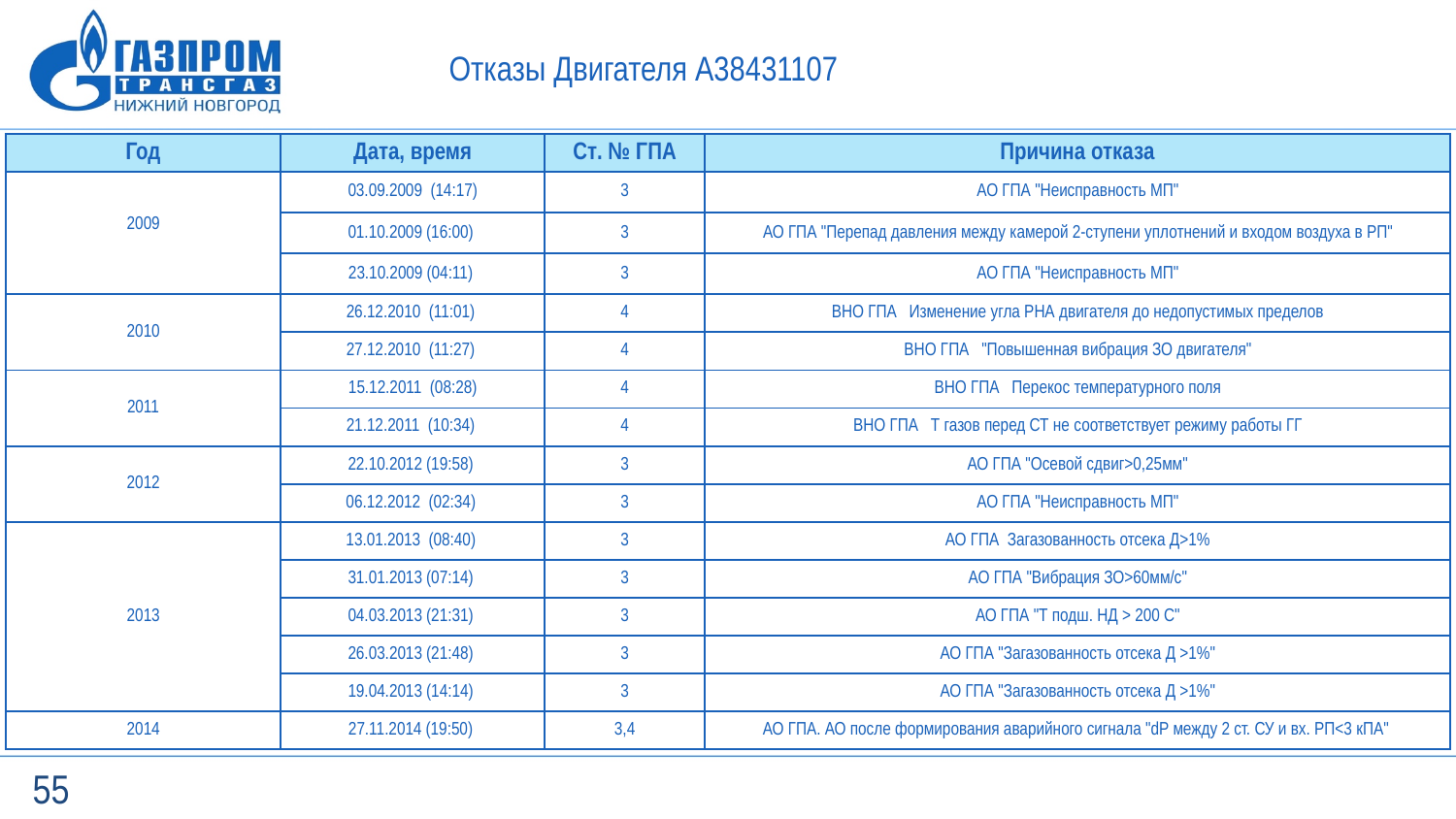

Отказы Двигателя А38431107
| Год | Дата, время | Ст. № ГПА | Причина отказа |
| --- | --- | --- | --- |
| 2009 | 03.09.2009 (14:17) | 3 | АО ГПА "Неисправность МП" |
|  | 01.10.2009 (16:00) | 3 | АО ГПА "Перепад давления между камерой 2-ступени уплотнений и входом воздуха в РП" |
|  | 23.10.2009 (04:11) | 3 | АО ГПА "Неисправность МП" |
| 2010 | 26.12.2010 (11:01) | 4 | ВНО ГПА Изменение угла РНА двигателя до недопустимых пределов |
|  | 27.12.2010 (11:27) | 4 | ВНО ГПА "Повышенная вибрация ЗО двигателя" |
| 2011 | 15.12.2011 (08:28) | 4 | ВНО ГПА Перекос температурного поля |
|  | 21.12.2011 (10:34) | 4 | ВНО ГПА Т газов перед СТ не соответствует режиму работы ГГ |
| 2012 | 22.10.2012 (19:58) | 3 | АО ГПА "Осевой сдвиг>0,25мм" |
|  | 06.12.2012 (02:34) | 3 | АО ГПА "Неисправность МП" |
| 2013 | 13.01.2013 (08:40) | 3 | АО ГПА Загазованность отсека Д>1% |
|  | 31.01.2013 (07:14) | 3 | АО ГПА "Вибрация ЗО>60мм/с" |
|  | 04.03.2013 (21:31) | 3 | АО ГПА "Т подш. НД > 200 C" |
|  | 26.03.2013 (21:48) | 3 | АО ГПА "Загазованность отсека Д >1%" |
|  | 19.04.2013 (14:14) | 3 | АО ГПА "Загазованность отсека Д >1%" |
| 2014 | 27.11.2014 (19:50) | 3,4 | АО ГПА. АО после формирования аварийного сигнала "dP между 2 ст. СУ и вх. РП<3 кПА" |
55